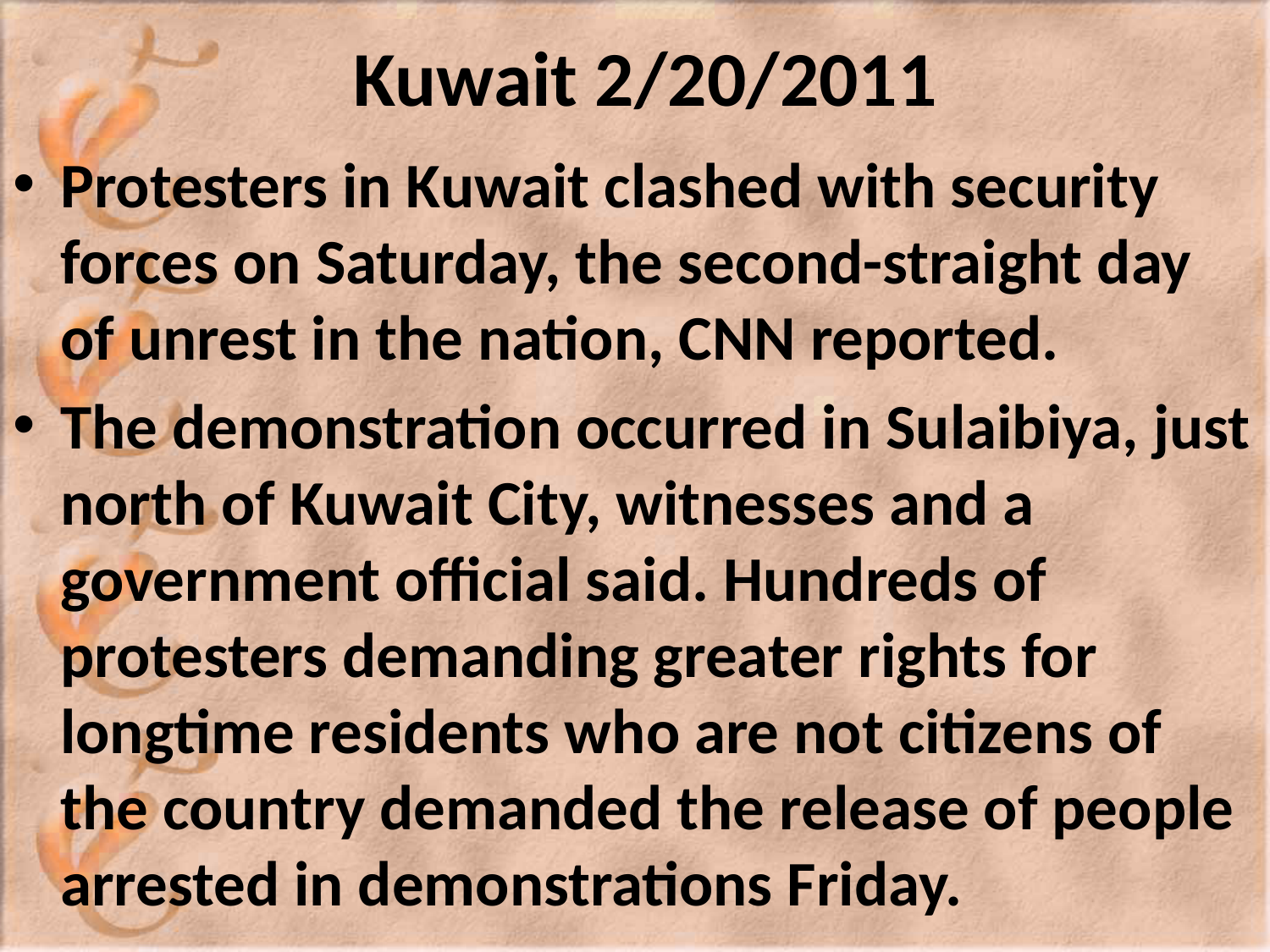

# Kuwait 2/20/2011
Protesters in Kuwait clashed with security forces on Saturday, the second-straight day of unrest in the nation, CNN reported.
The demonstration occurred in Sulaibiya, just north of Kuwait City, witnesses and a government official said. Hundreds of protesters demanding greater rights for longtime residents who are not citizens of the country demanded the release of people arrested in demonstrations Friday.